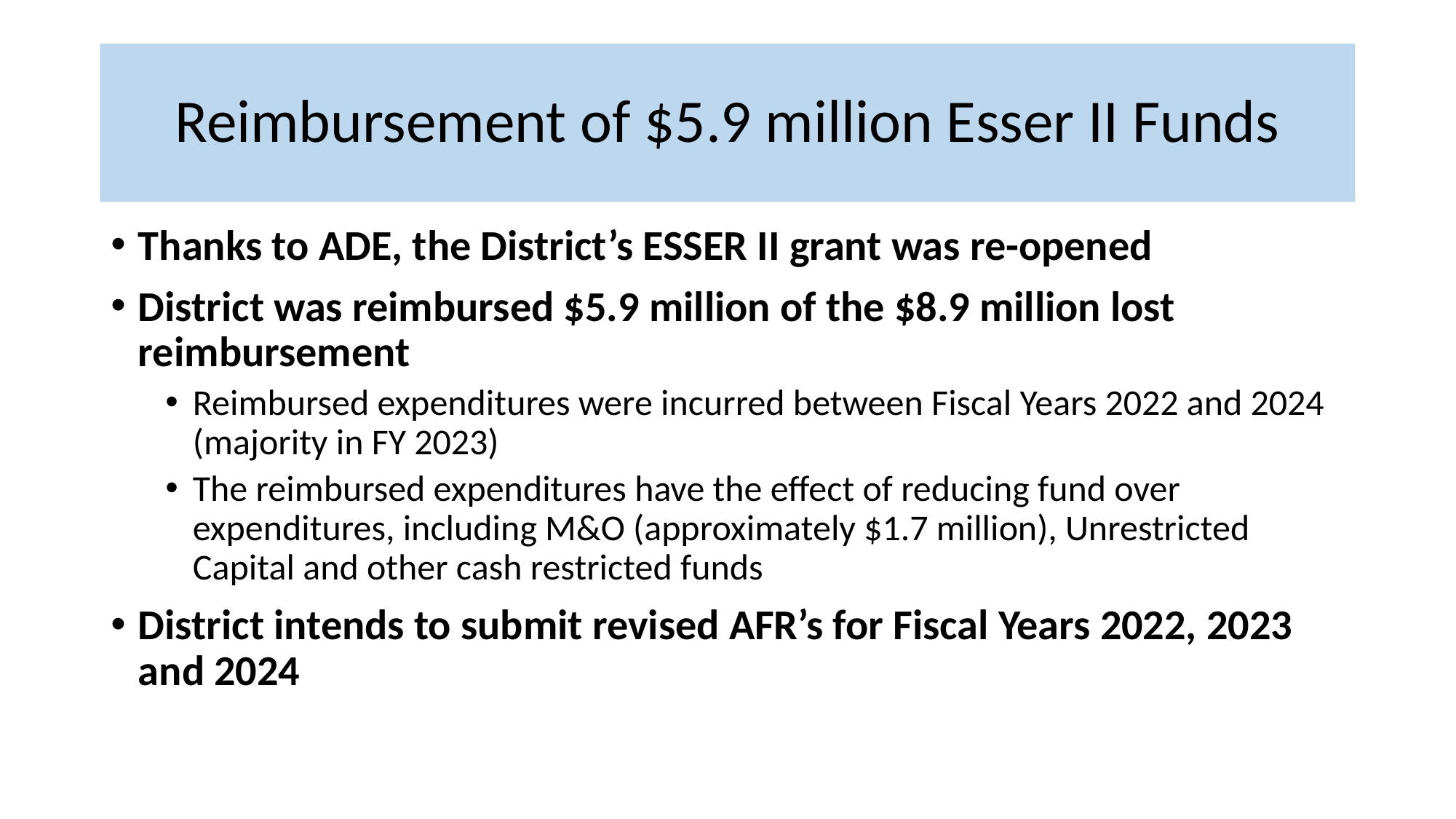

# Reimbursement of $5.9 million Esser II Funds
Thanks to ADE, the District’s ESSER II grant was re-opened
District was reimbursed $5.9 million of the $8.9 million lost reimbursement
Reimbursed expenditures were incurred between Fiscal Years 2022 and 2024 (majority in FY 2023)
The reimbursed expenditures have the effect of reducing fund over expenditures, including M&O (approximately $1.7 million), Unrestricted Capital and other cash restricted funds
District intends to submit revised AFR’s for Fiscal Years 2022, 2023 and 2024